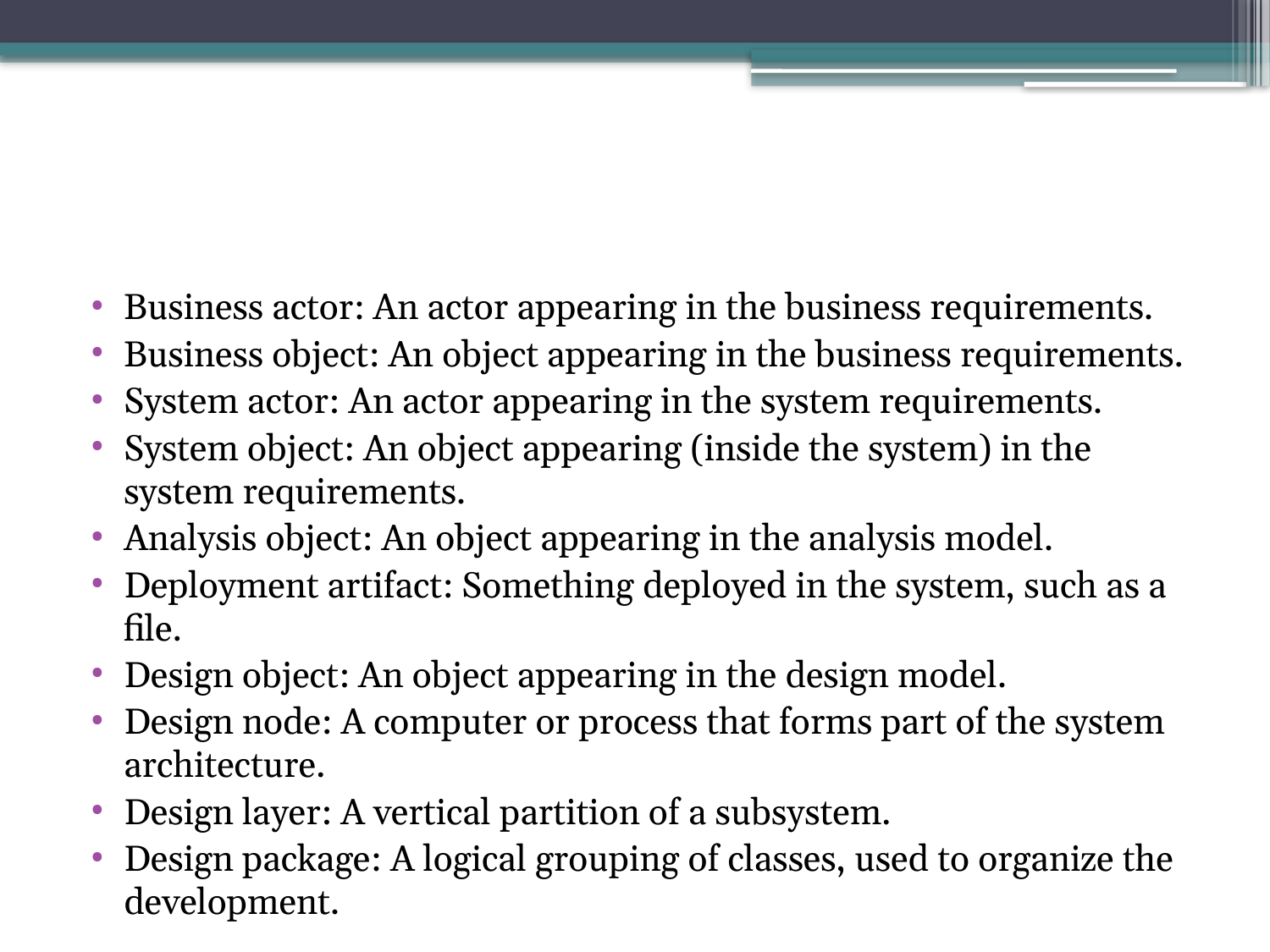

#
Business actor: An actor appearing in the business requirements.
Business object: An object appearing in the business requirements.
System actor: An actor appearing in the system requirements.
System object: An object appearing (inside the system) in the system requirements.
Analysis object: An object appearing in the analysis model.
Deployment artifact: Something deployed in the system, such as a ﬁle.
Design object: An object appearing in the design model.
Design node: A computer or process that forms part of the system architecture.
Design layer: A vertical partition of a subsystem.
Design package: A logical grouping of classes, used to organize the development.